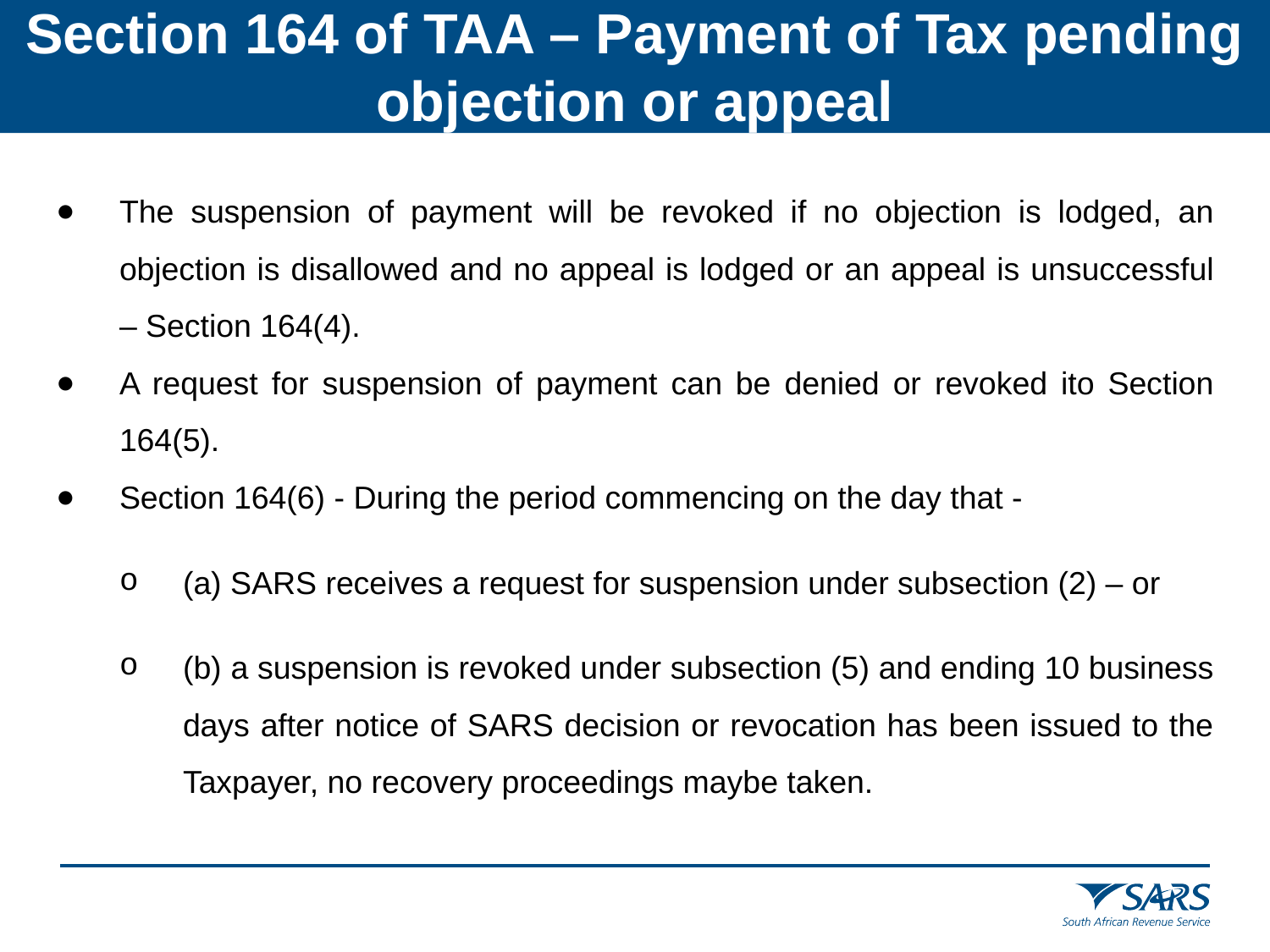

Section 164 of TAA – Payment of Tax pending objection or appeal
The suspension of payment will be revoked if no objection is lodged, an objection is disallowed and no appeal is lodged or an appeal is unsuccessful – Section 164(4).
A request for suspension of payment can be denied or revoked ito Section 164(5).
Section 164(6) - During the period commencing on the day that -
(a) SARS receives a request for suspension under subsection (2) – or
(b) a suspension is revoked under subsection (5) and ending 10 business days after notice of SARS decision or revocation has been issued to the Taxpayer, no recovery proceedings maybe taken.